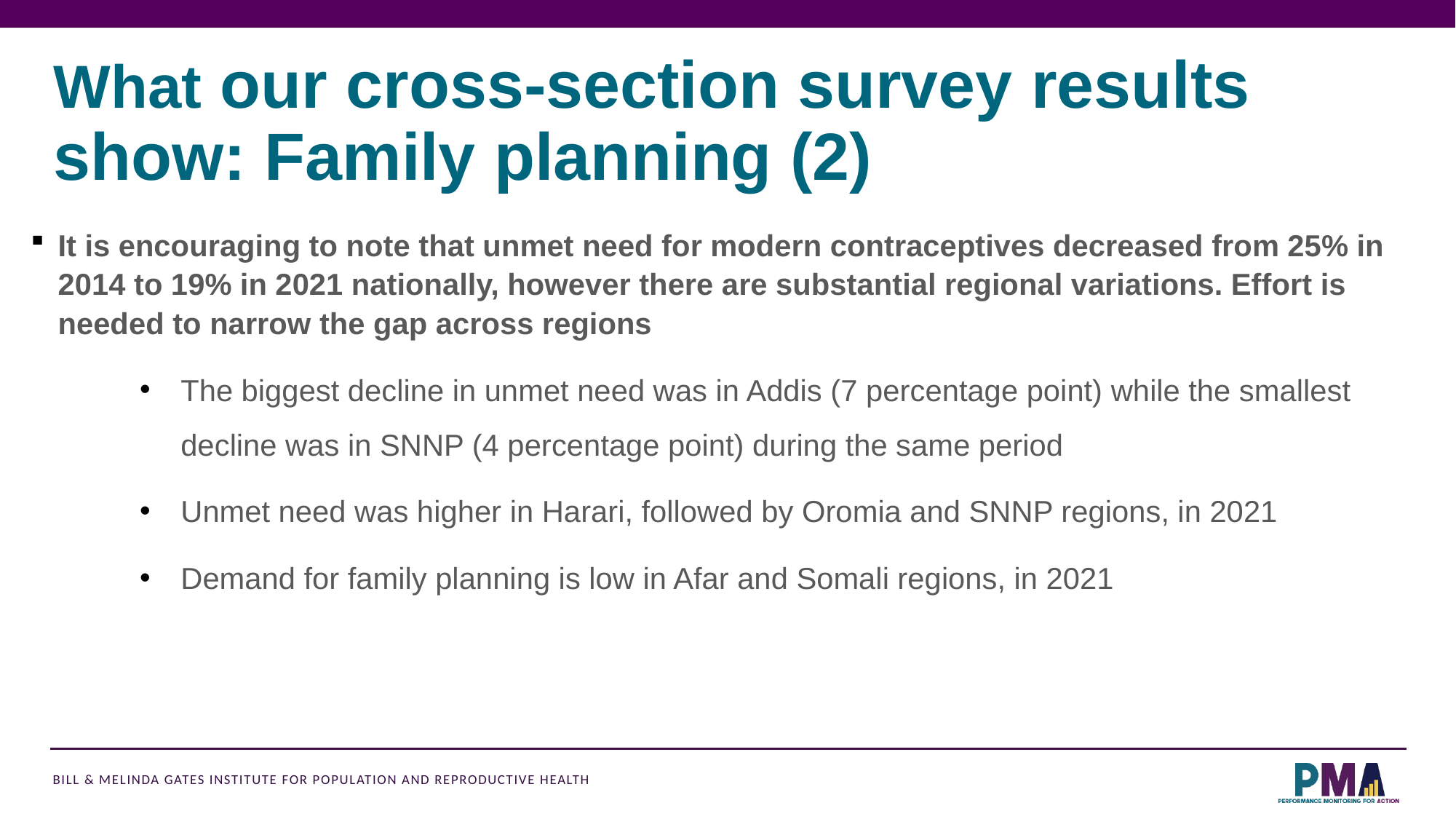

# What our cross-section survey results show: Family planning (2)
It is encouraging to note that unmet need for modern contraceptives decreased from 25% in 2014 to 19% in 2021 nationally, however there are substantial regional variations. Effort is needed to narrow the gap across regions
The biggest decline in unmet need was in Addis (7 percentage point) while the smallest decline was in SNNP (4 percentage point) during the same period
Unmet need was higher in Harari, followed by Oromia and SNNP regions, in 2021
Demand for family planning is low in Afar and Somali regions, in 2021